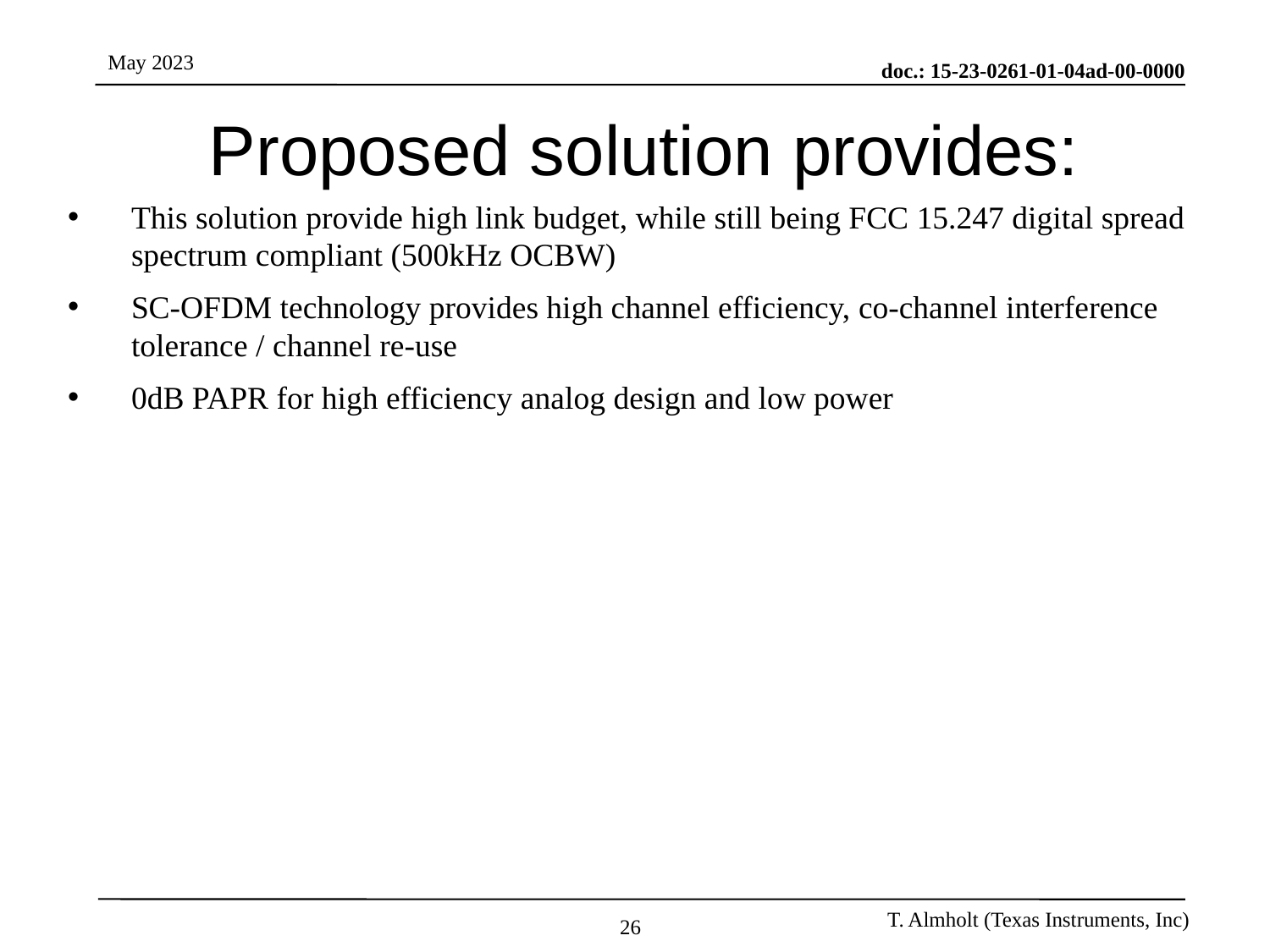

# Proposed solution provides:
This solution provide high link budget, while still being FCC 15.247 digital spread spectrum compliant (500kHz OCBW)
SC-OFDM technology provides high channel efficiency, co-channel interference tolerance / channel re-use
0dB PAPR for high efficiency analog design and low power

26